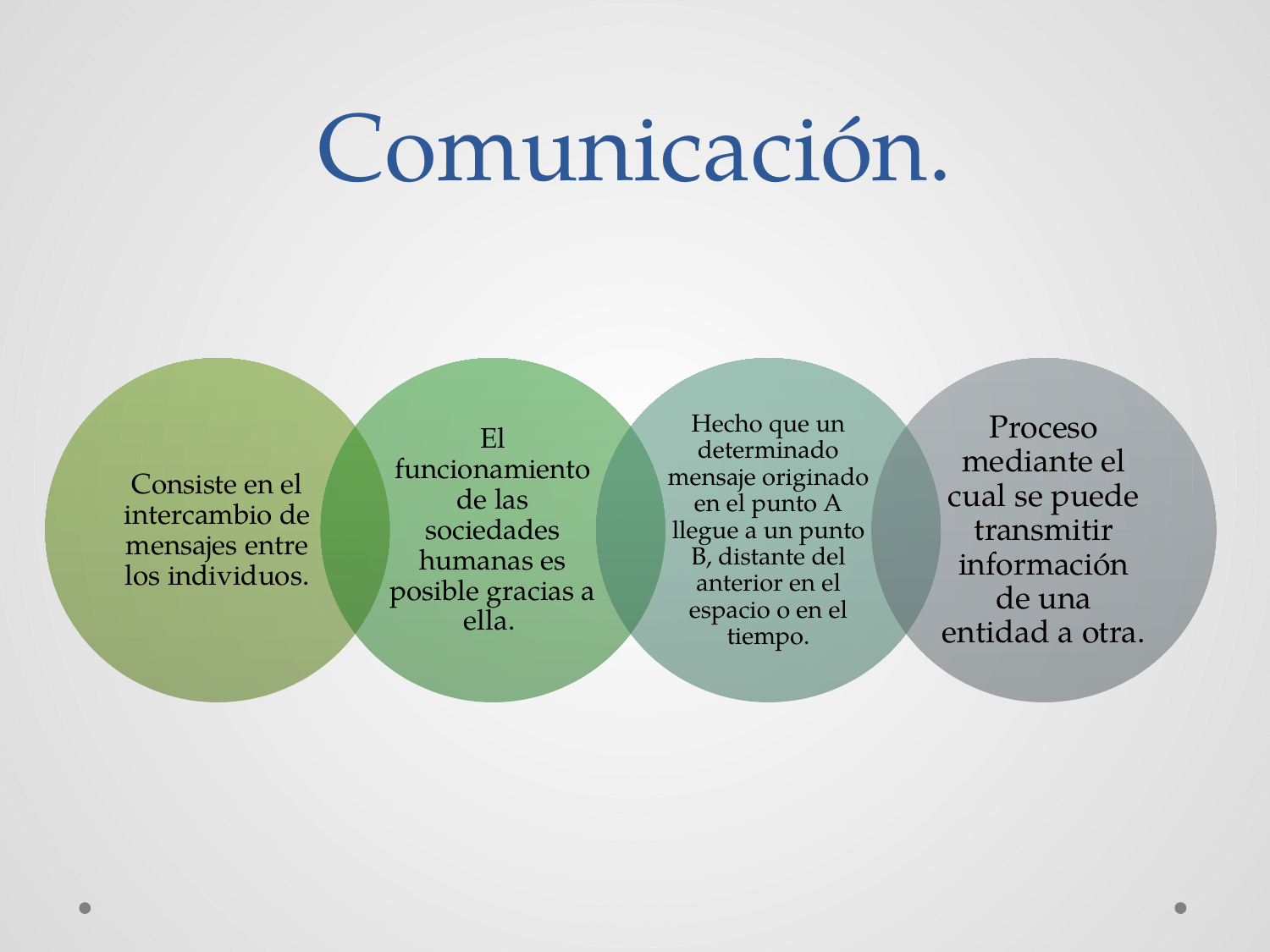

# Comunicación.
Consiste en el intercambio de mensajes entre los individuos.
El funcionamiento de las sociedades humanas es posible gracias a ella.
Hecho que un determinado mensaje originado en el punto A llegue a un punto B, distante del anterior en el espacio o en el tiempo.
Proceso mediante el cual se puede transmitir información de una entidad a otra.